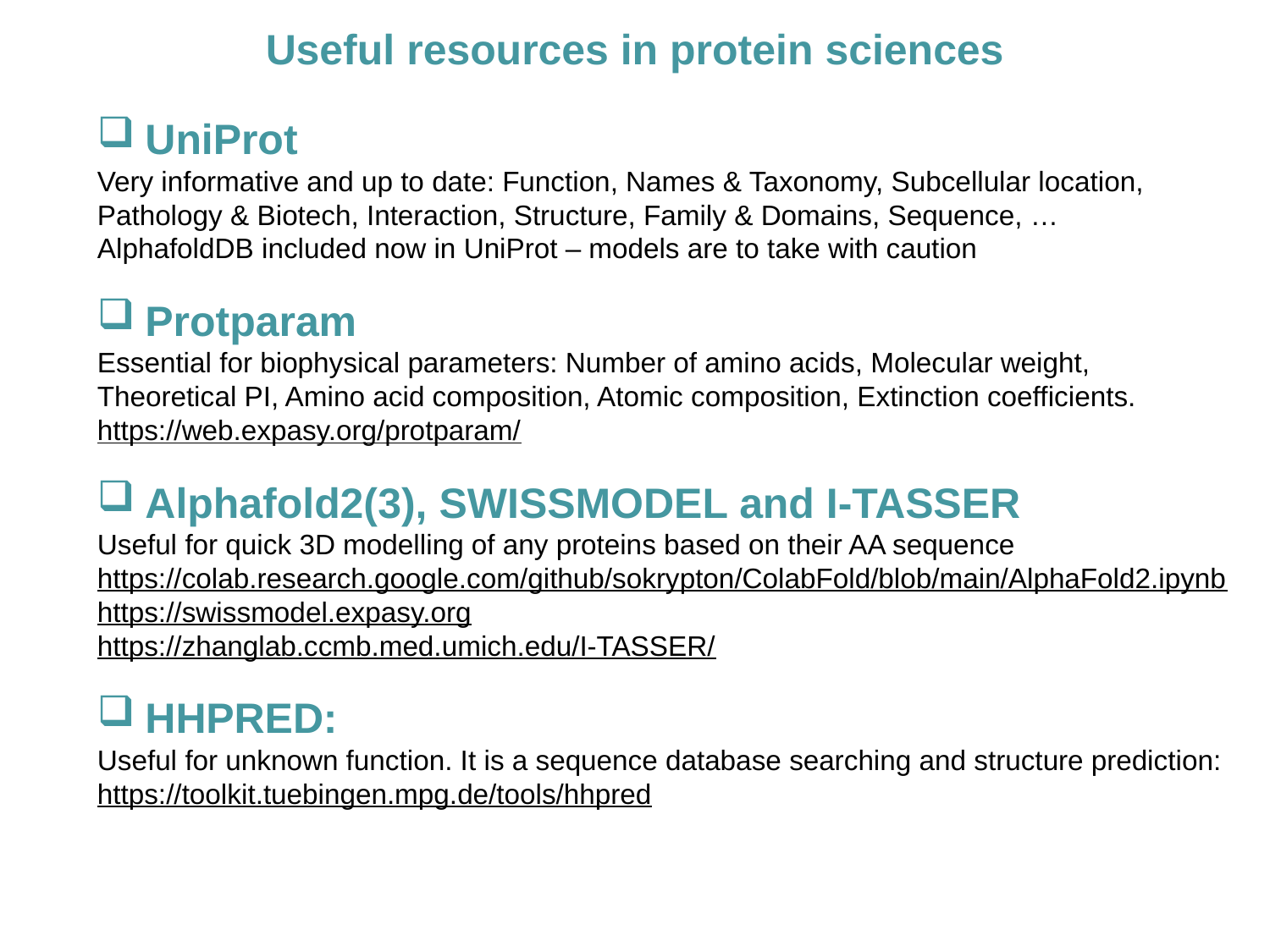

Useful resources in protein sciences

UniProt
Very informative and up to date: Function, Names & Taxonomy, Subcellular location, Pathology & Biotech, Interaction, Structure, Family & Domains, Sequence, …
AlphafoldDB included now in UniProt – models are to take with caution

Protparam
Essential for biophysical parameters: Number of amino acids, Molecular weight, Theoretical PI, Amino acid composition, Atomic composition, Extinction coefficients.
https://web.expasy.org/protparam/

Alphafold2(3), SWISSMODEL and I-TASSER
Useful for quick 3D modelling of any proteins based on their AA sequence
https://colab.research.google.com/github/sokrypton/ColabFold/blob/main/AlphaFold2.ipynb
https://swissmodel.expasy.org
https://zhanglab.ccmb.med.umich.edu/I-TASSER/

HHPRED:
Useful for unknown function. It is a sequence database searching and structure prediction: https://toolkit.tuebingen.mpg.de/tools/hhpred

3